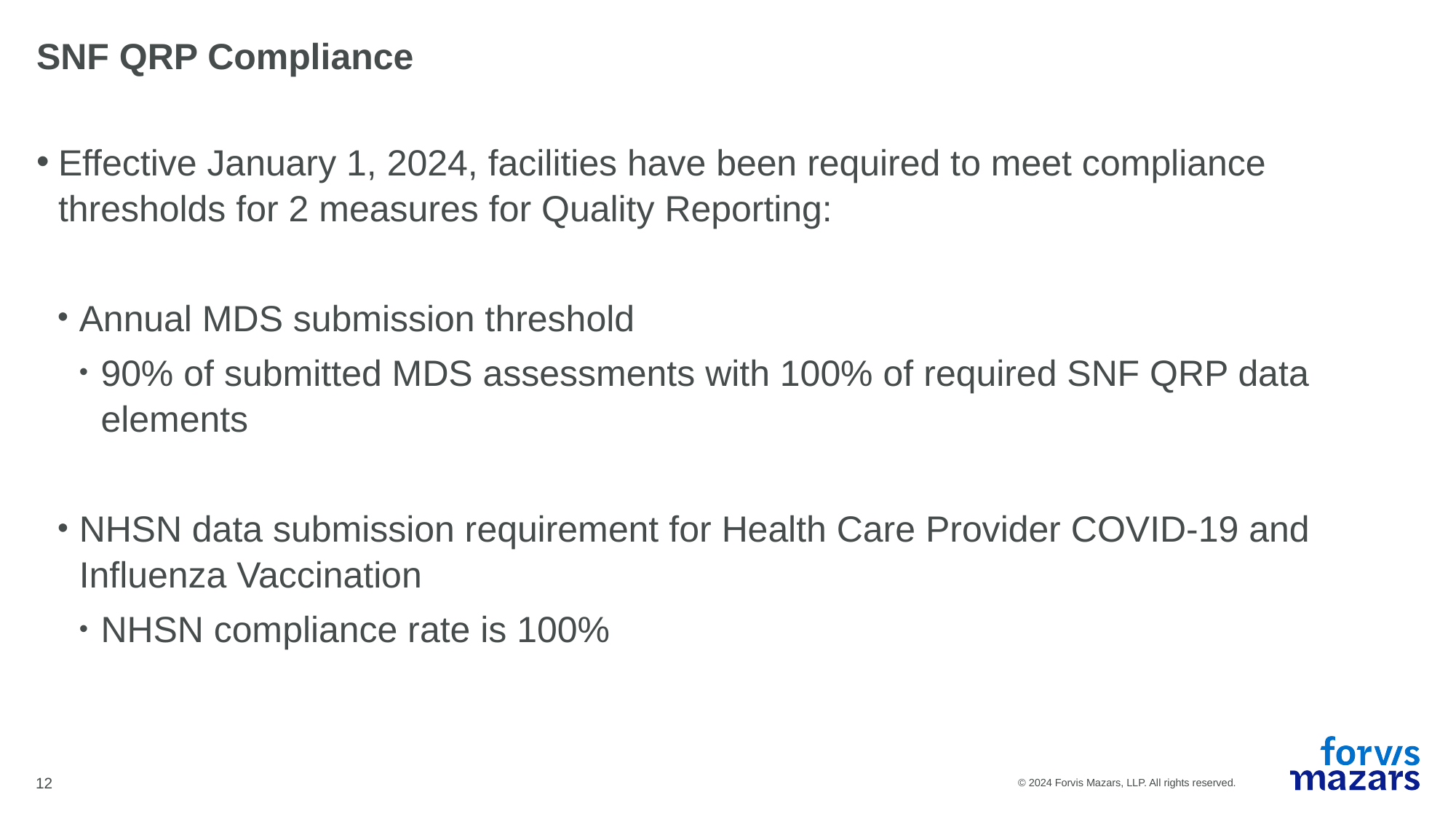

# SNF QRP Compliance
Effective January 1, 2024, facilities have been required to meet compliance thresholds for 2 measures for Quality Reporting:

Annual MDS submission threshold
90% of submitted MDS assessments with 100% of required SNF QRP data elements

NHSN data submission requirement for Health Care Provider COVID-19 and Influenza Vaccination
NHSN compliance rate is 100%

12